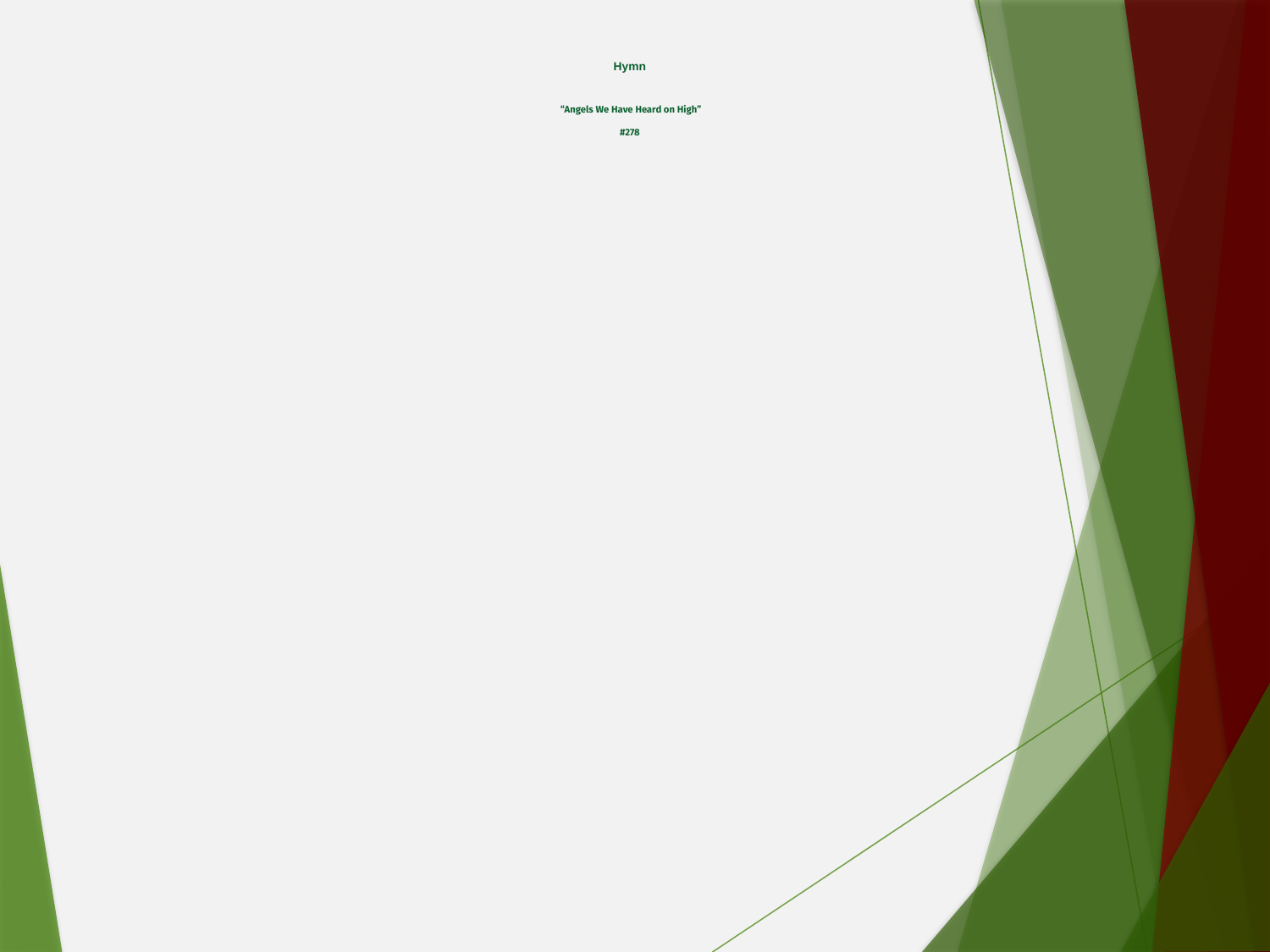

# Hymn “Angels We Have Heard on High” #278